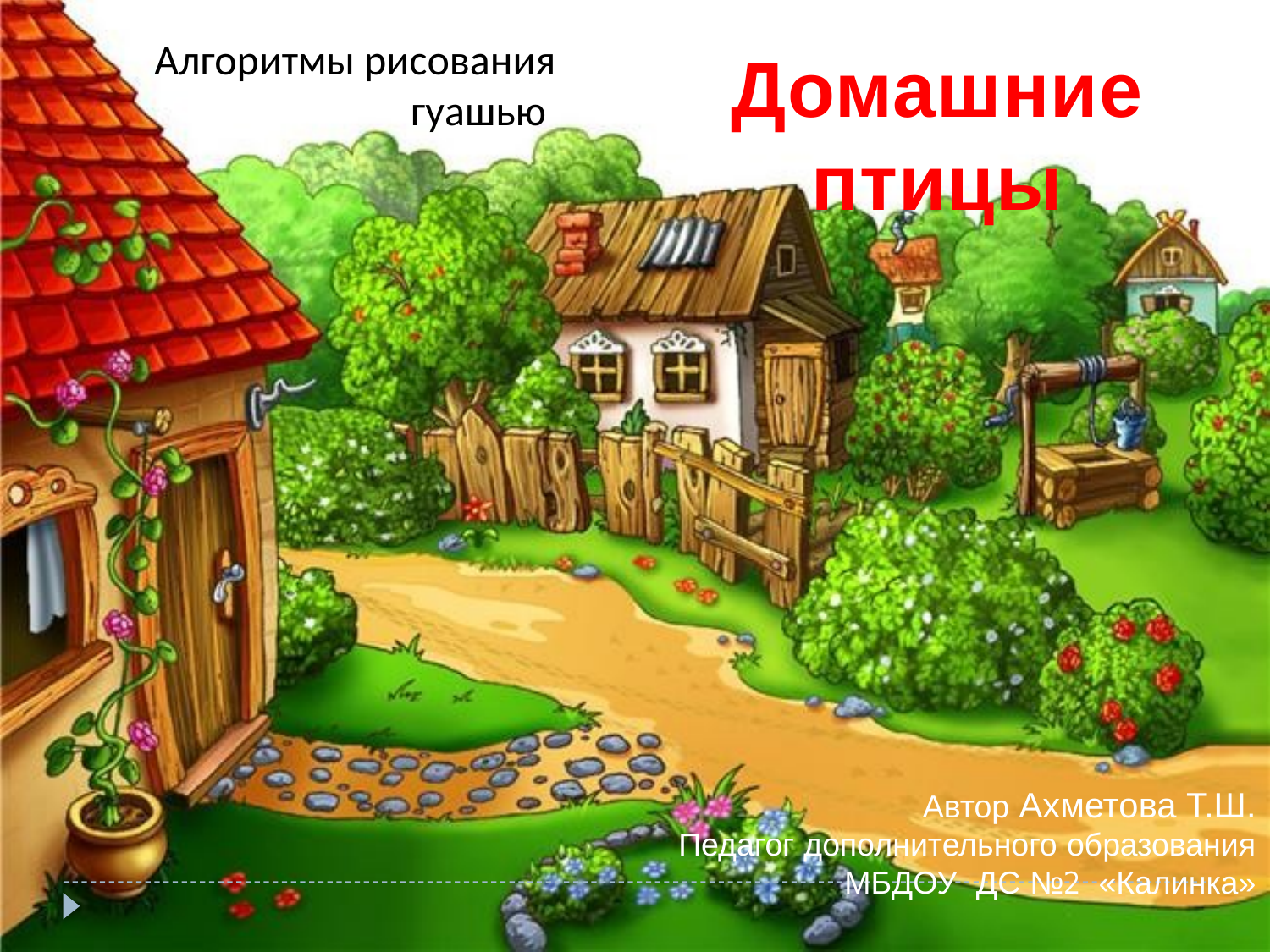

Алгоритмы рисования гуашью
Домашние птицы
Автор Ахметова Т.Ш.
Педагог дополнительного образования
МБДОУ  ДС №2  «Калинка»